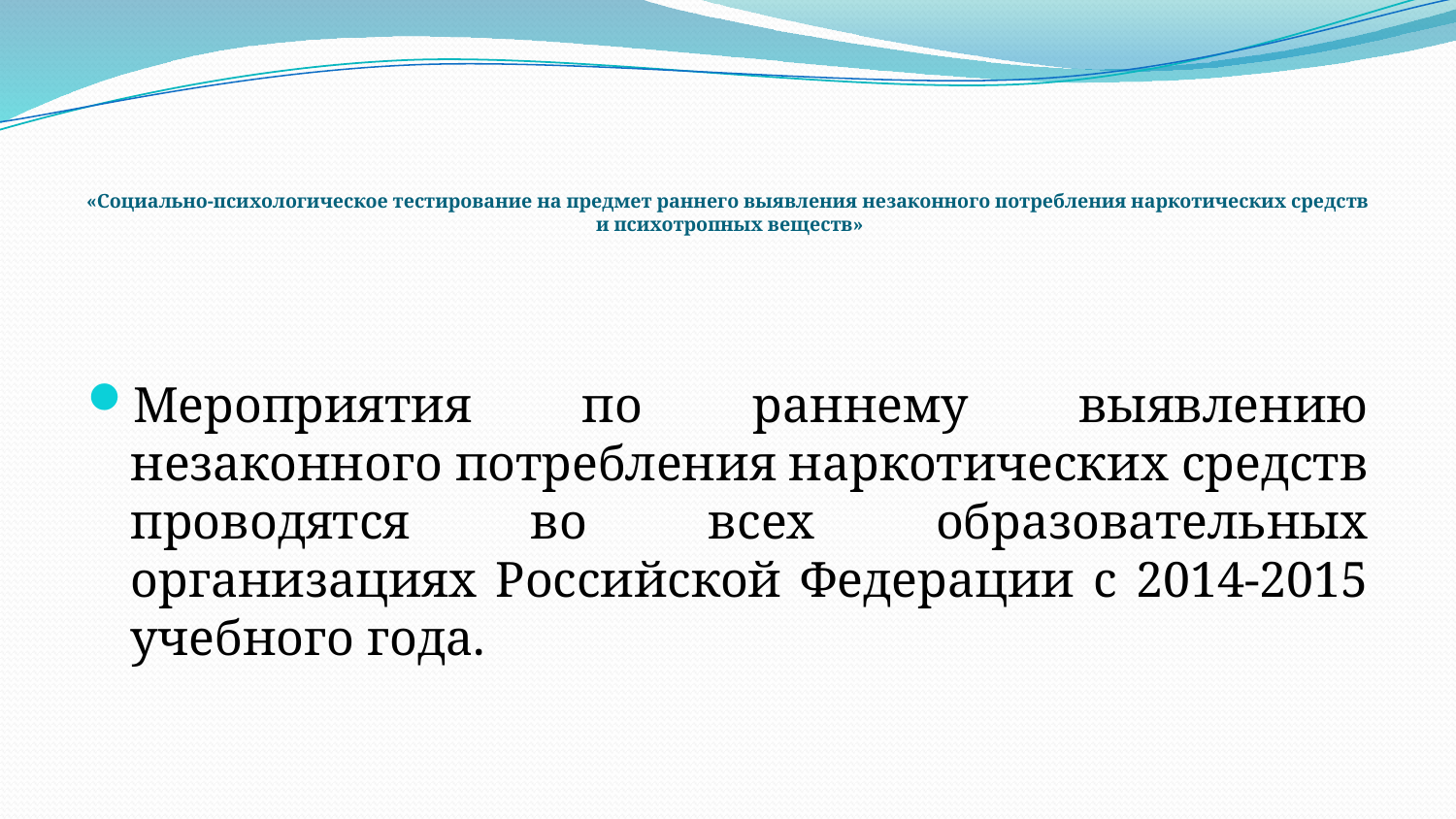

# «Социально-психологическое тестирование на предмет раннего выявления незаконного потребления наркотических средств и психотропных веществ»

Мероприятия по раннему выявлению незаконного потребления наркотических средств проводятся во всех образовательных организациях Российской Федерации с 2014-2015 учебного года.